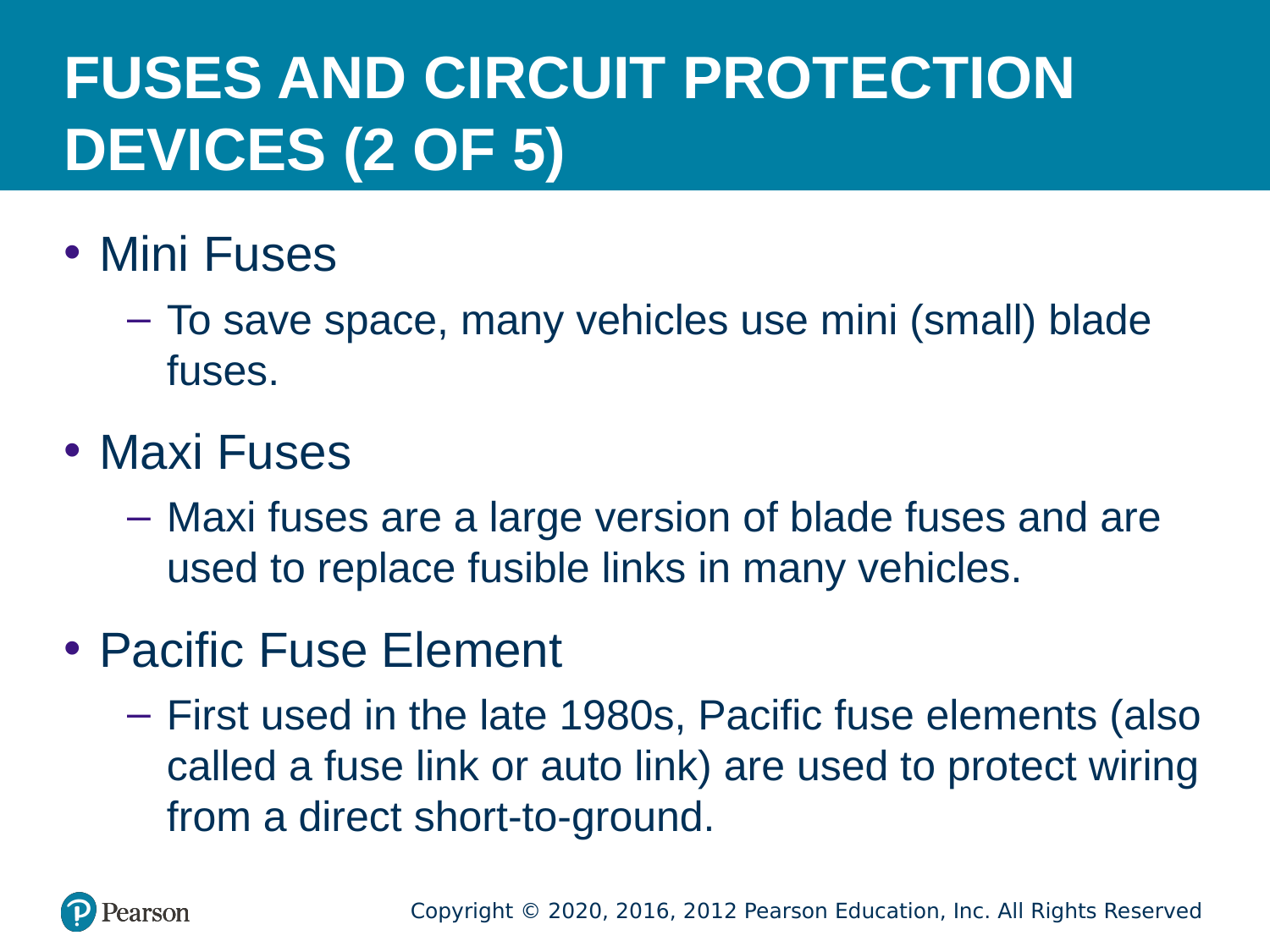

# FUSES AND CIRCUIT PROTECTION DEVICES (2 OF 5)
Mini Fuses
To save space, many vehicles use mini (small) blade fuses.
Maxi Fuses
Maxi fuses are a large version of blade fuses and are used to replace fusible links in many vehicles.
Pacific Fuse Element
First used in the late 1980s, Pacific fuse elements (also called a fuse link or auto link) are used to protect wiring from a direct short-to-ground.